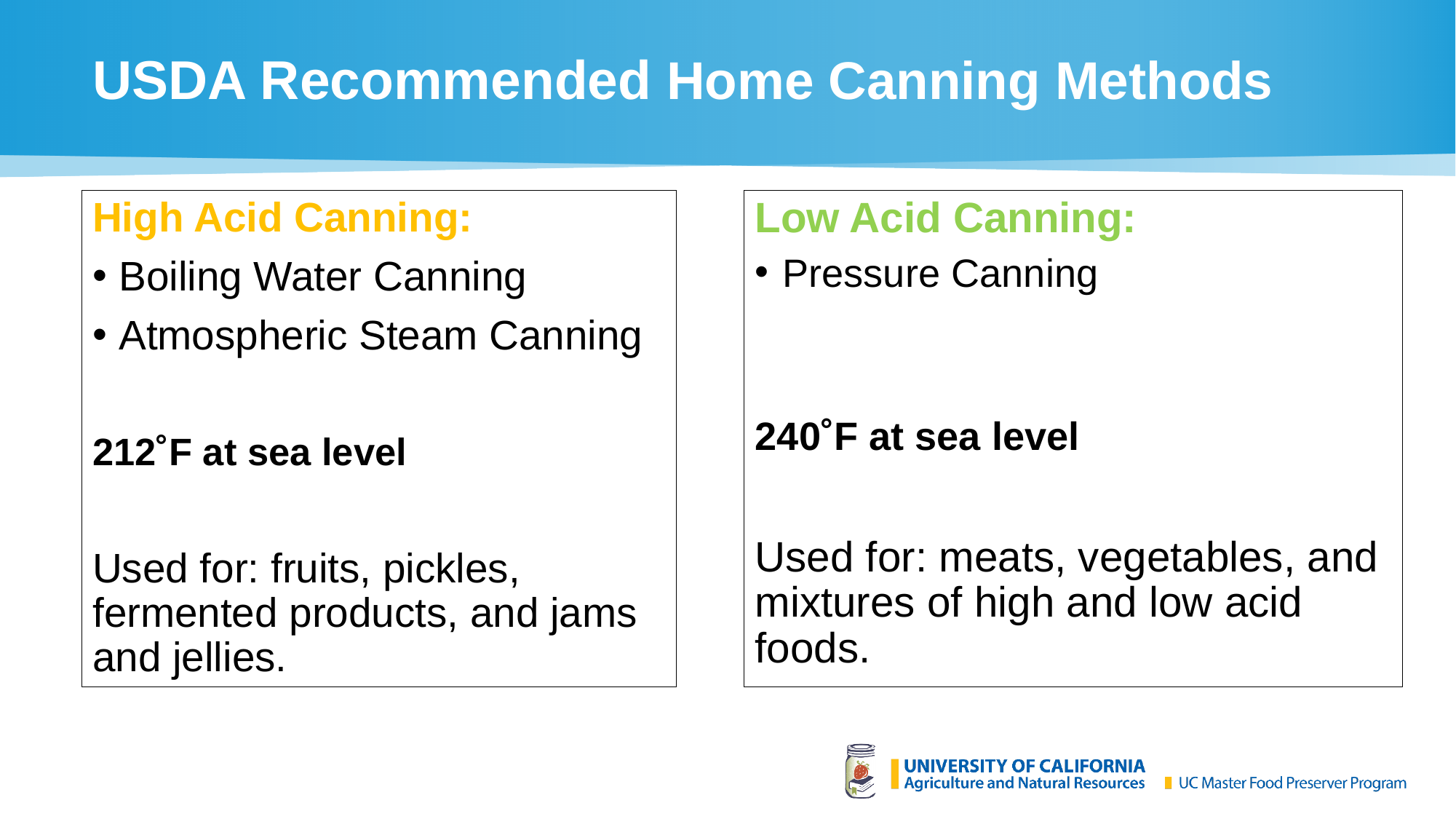

# USDA Recommended Home Canning Methods
High Acid Canning:
Boiling Water Canning
Atmospheric Steam Canning

212˚F at sea level

Used for: fruits, pickles, fermented products, and jams and jellies.
Low Acid Canning:
Pressure Canning

240˚F at sea level

Used for: meats, vegetables, and mixtures of high and low acid foods.